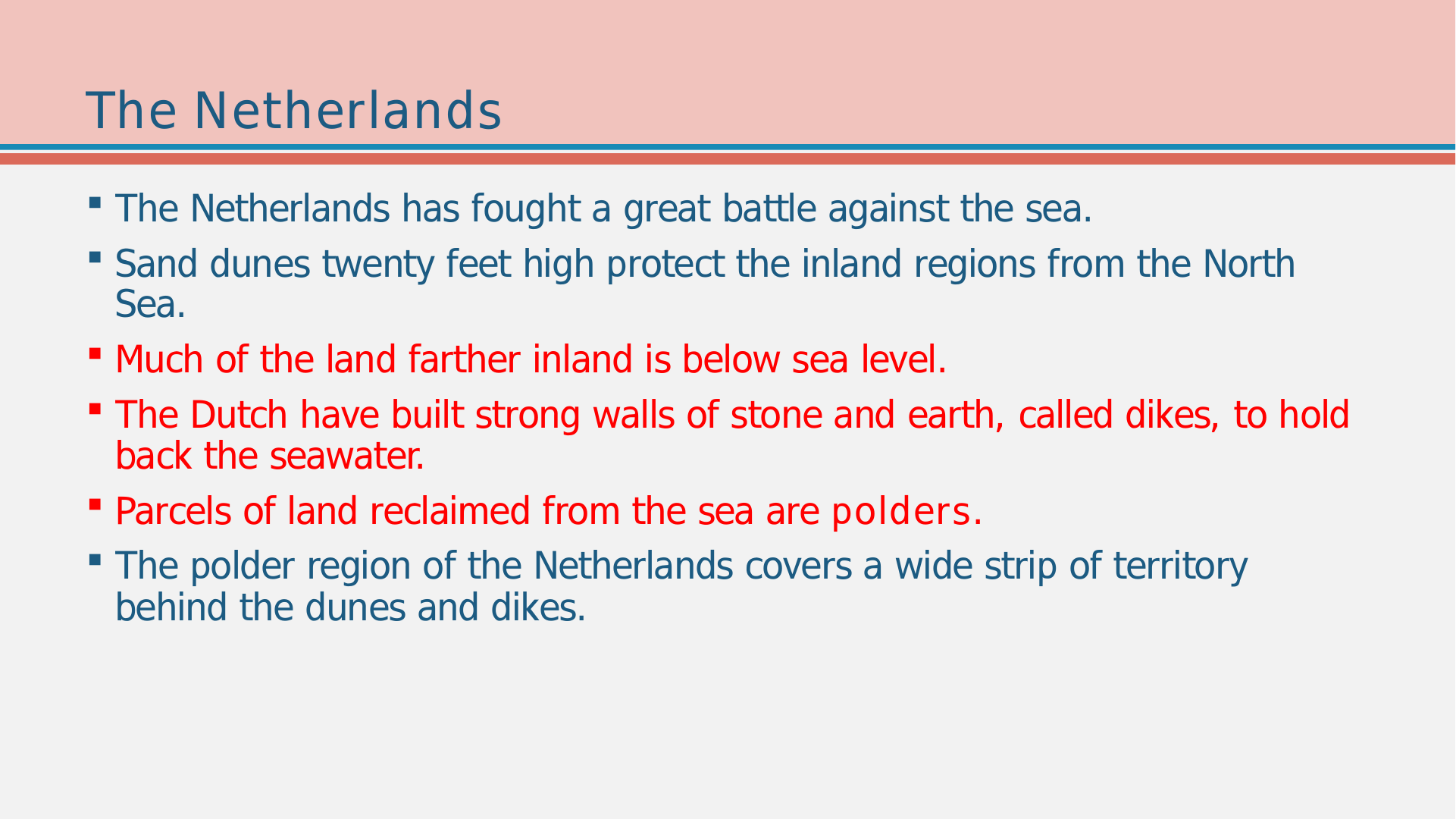

# The Netherlands
The Netherlands has fought a great battle against the sea.
Sand dunes twenty feet high protect the inland regions from the North Sea.
Much of the land farther inland is below sea level.
The Dutch have built strong walls of stone and earth, called dikes, to hold back the seawater.
Parcels of land reclaimed from the sea are polders.
The polder region of the Netherlands covers a wide strip of territory behind the dunes and dikes.